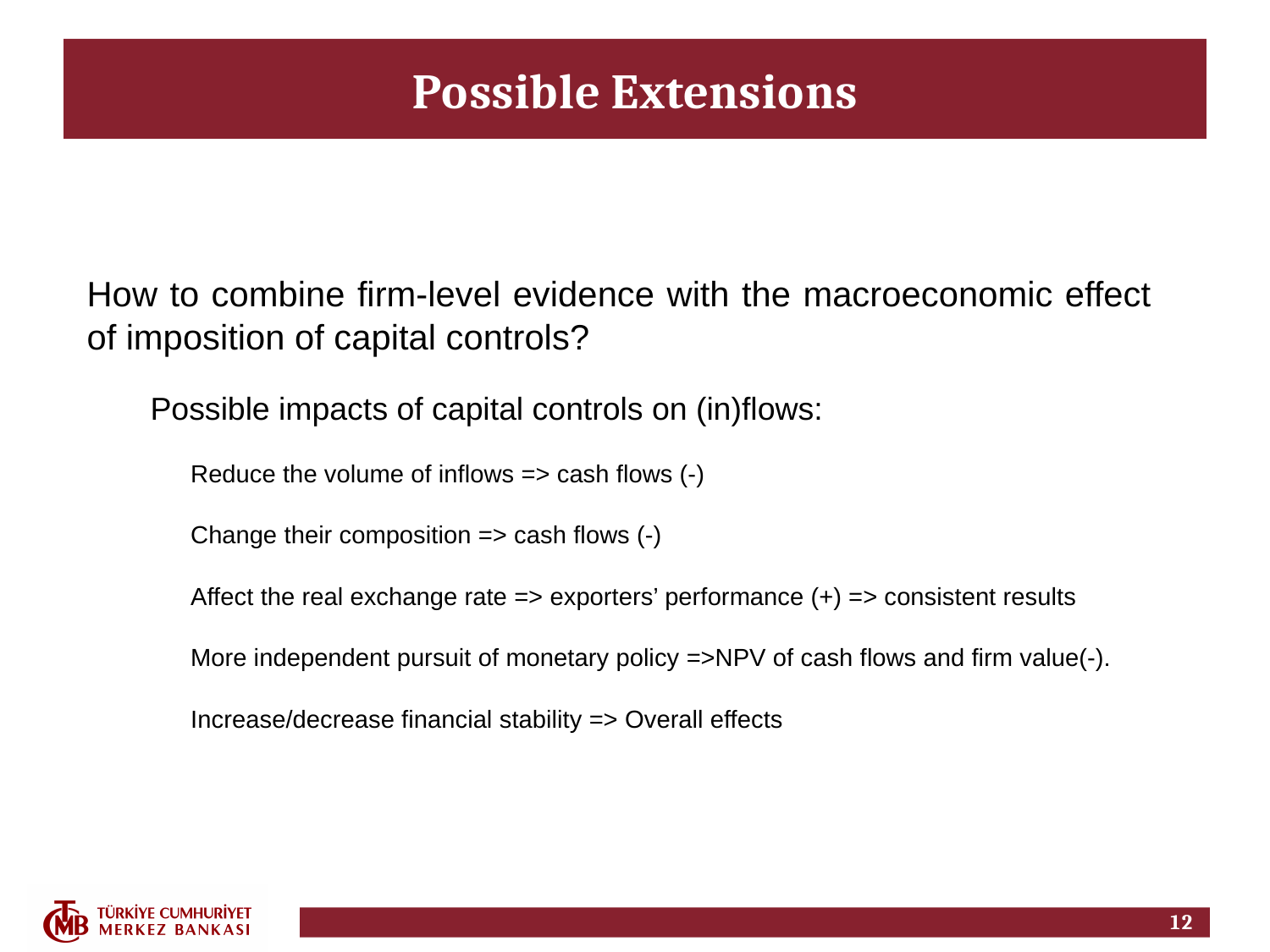

# Possible Extensions
How to combine firm-level evidence with the macroeconomic effect of imposition of capital controls?
Possible impacts of capital controls on (in)flows:
Reduce the volume of inflows => cash flows (-)
Change their composition => cash flows (-)
Affect the real exchange rate => exporters’ performance (+) => consistent results
More independent pursuit of monetary policy =>NPV of cash flows and firm value(-).
Increase/decrease financial stability => Overall effects
12